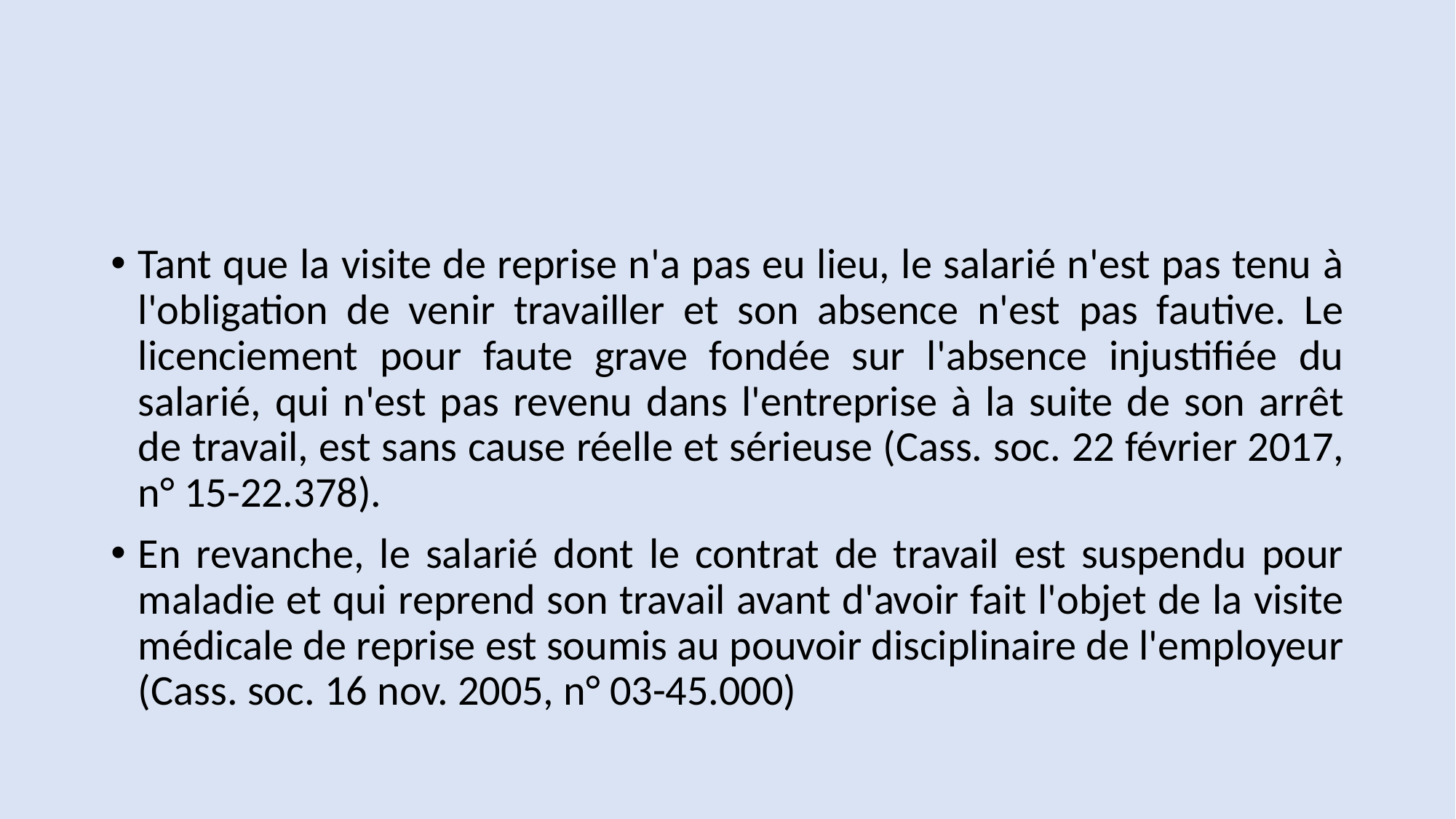

#
Tant que la visite de reprise n'a pas eu lieu, le salarié n'est pas tenu à l'obligation de venir travailler et son absence n'est pas fautive. Le licenciement pour faute grave fondée sur l'absence injustifiée du salarié, qui n'est pas revenu dans l'entreprise à la suite de son arrêt de travail, est sans cause réelle et sérieuse (Cass. soc. 22 février 2017, n° 15-22.378).
En revanche, le salarié dont le contrat de travail est suspendu pour maladie et qui reprend son travail avant d'avoir fait l'objet de la visite médicale de reprise est soumis au pouvoir disciplinaire de l'employeur (Cass. soc. 16 nov. 2005, n° 03-45.000)